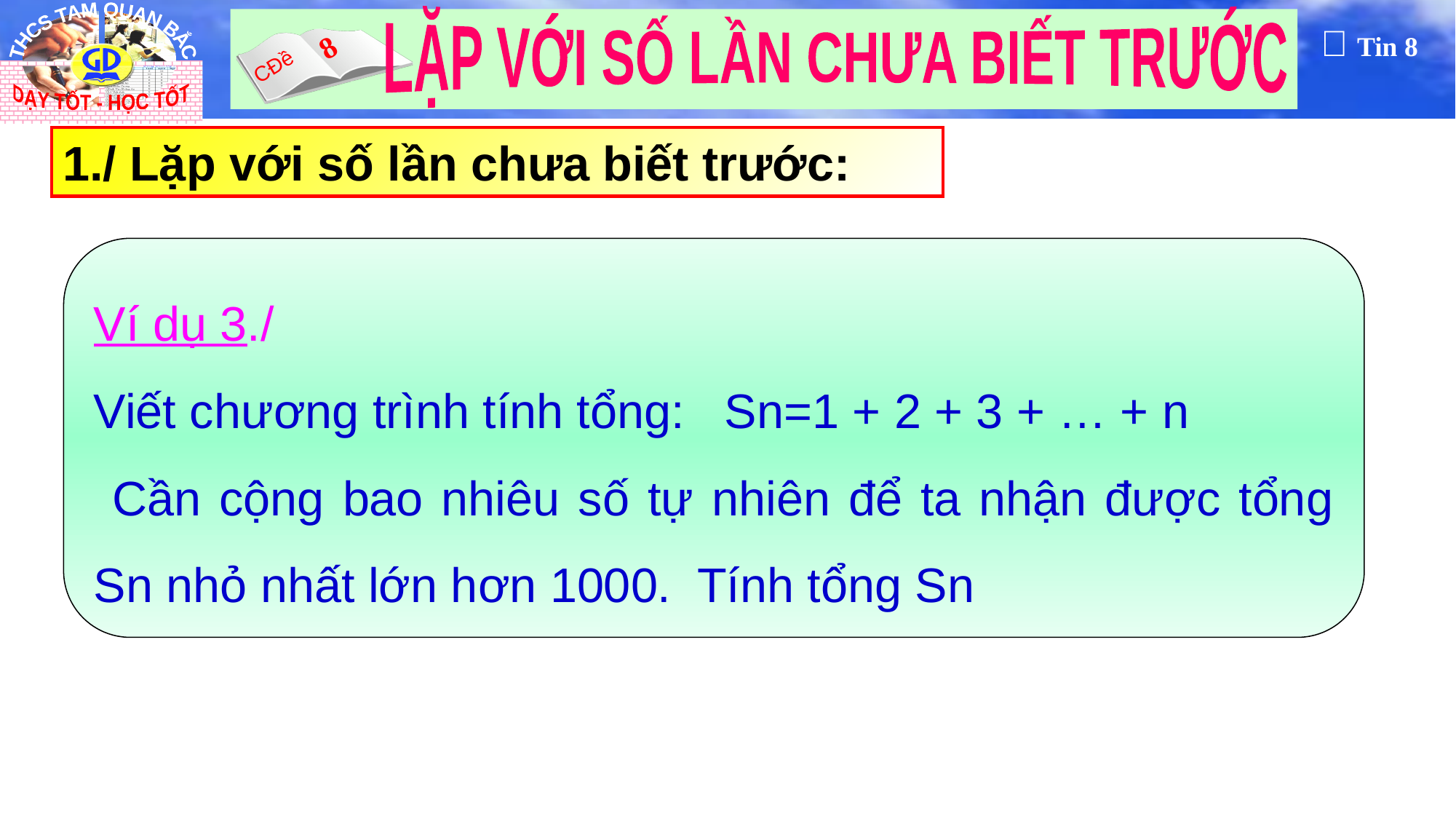

1./ Lặp với số lần chưa biết trước:
Ví dụ 3./
Viết chương trình tính tổng:   Sn=1 + 2 + 3 + … + n
 Cần cộng bao nhiêu số tự nhiên để ta nhận được tổng Sn nhỏ nhất lớn hơn 1000.  Tính tổng Sn